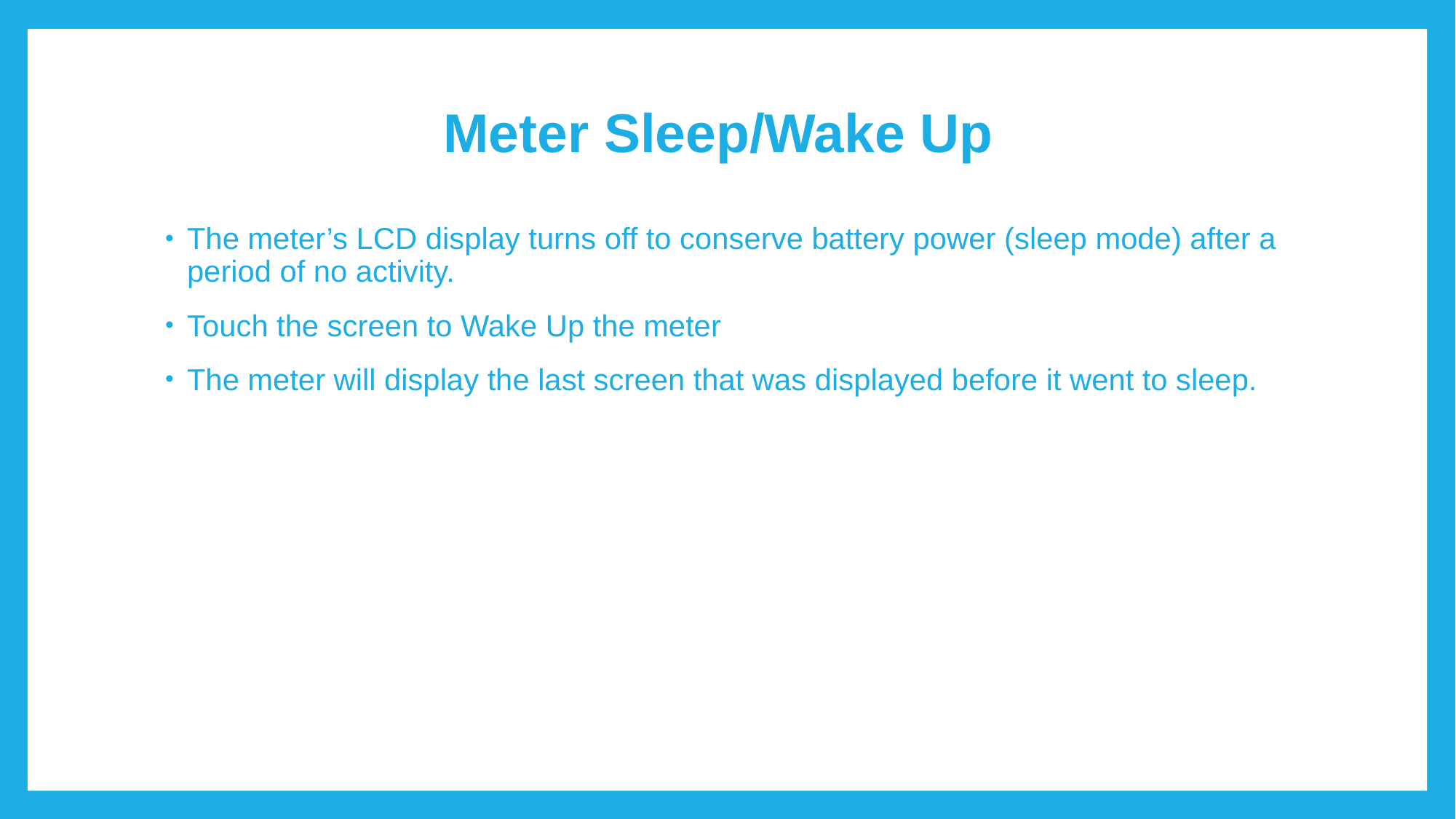

# Meter Sleep/Wake Up
The meter’s LCD display turns off to conserve battery power (sleep mode) after a period of no activity.
Touch the screen to Wake Up the meter
The meter will display the last screen that was displayed before it went to sleep.